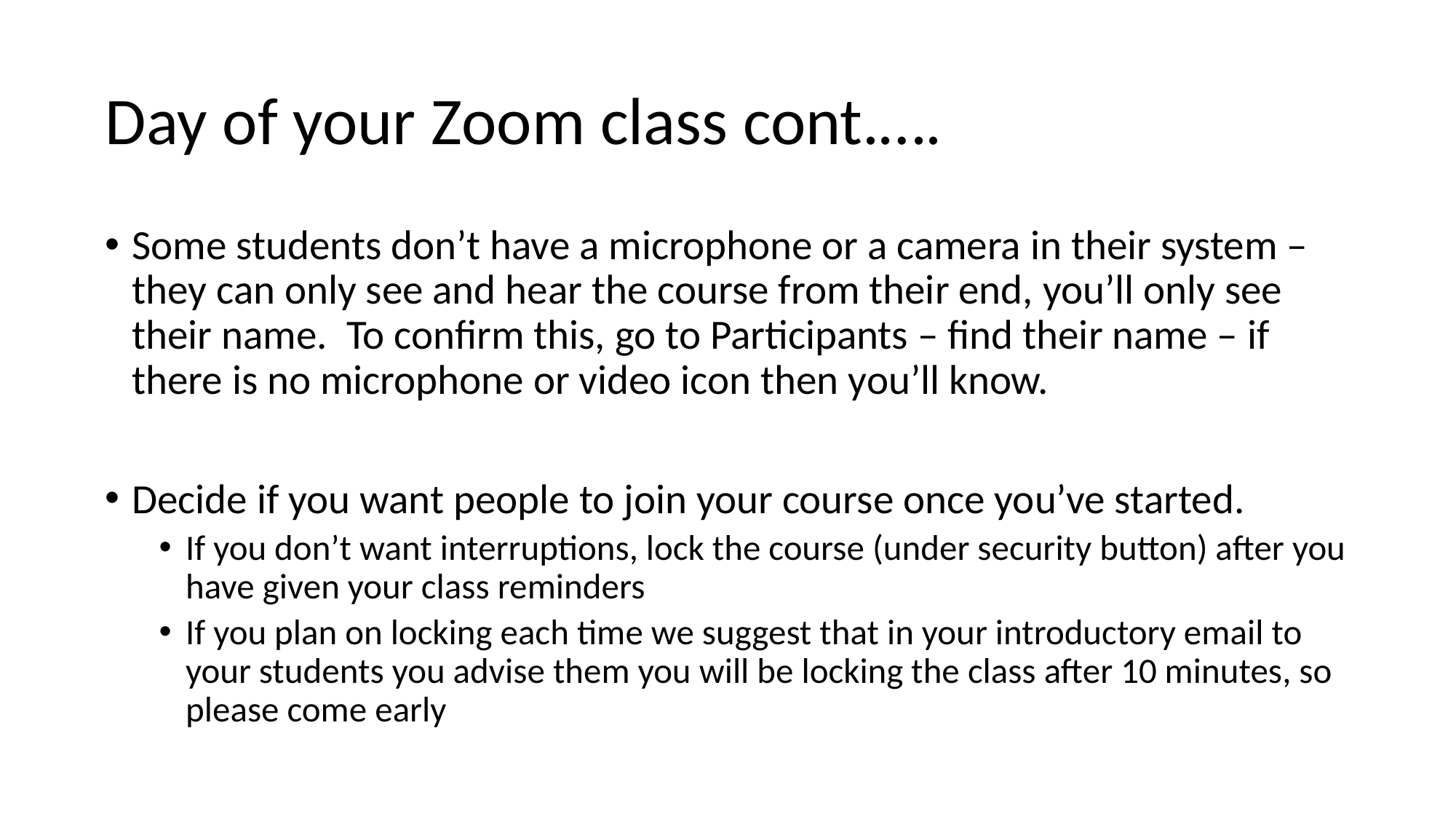

# Day of your Zoom class cont.….
Some students don’t have a microphone or a camera in their system – they can only see and hear the course from their end, you’ll only see their name.  To confirm this, go to Participants – find their name – if there is no microphone or video icon then you’ll know.

Decide if you want people to join your course once you’ve started.
If you don’t want interruptions, lock the course (under security button) after you have given your class reminders
If you plan on locking each time we suggest that in your introductory email to your students you advise them you will be locking the class after 10 minutes, so please come early